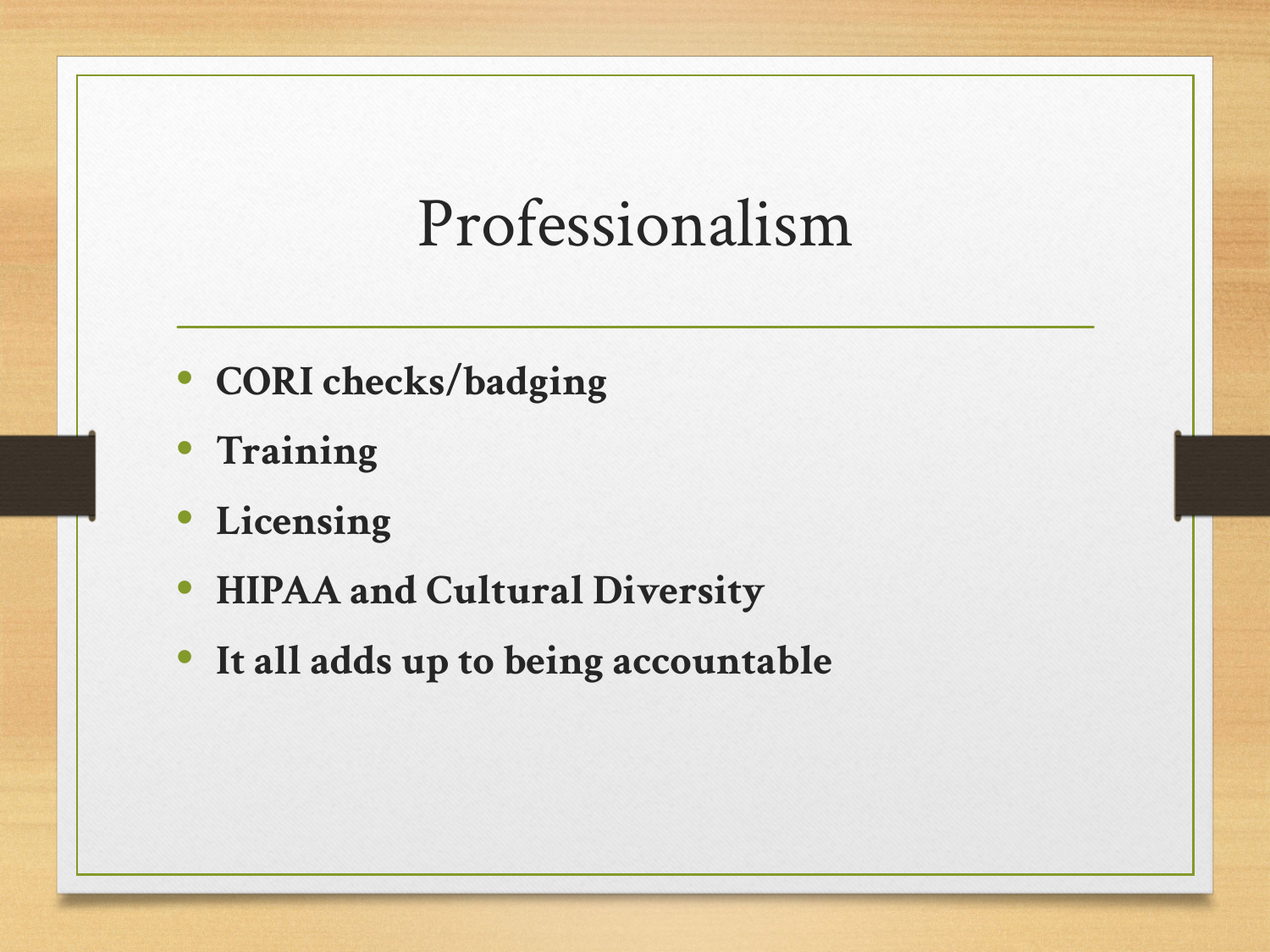

# Professionalism
CORI checks/badging
Training
Licensing
HIPAA and Cultural Diversity
It all adds up to being accountable